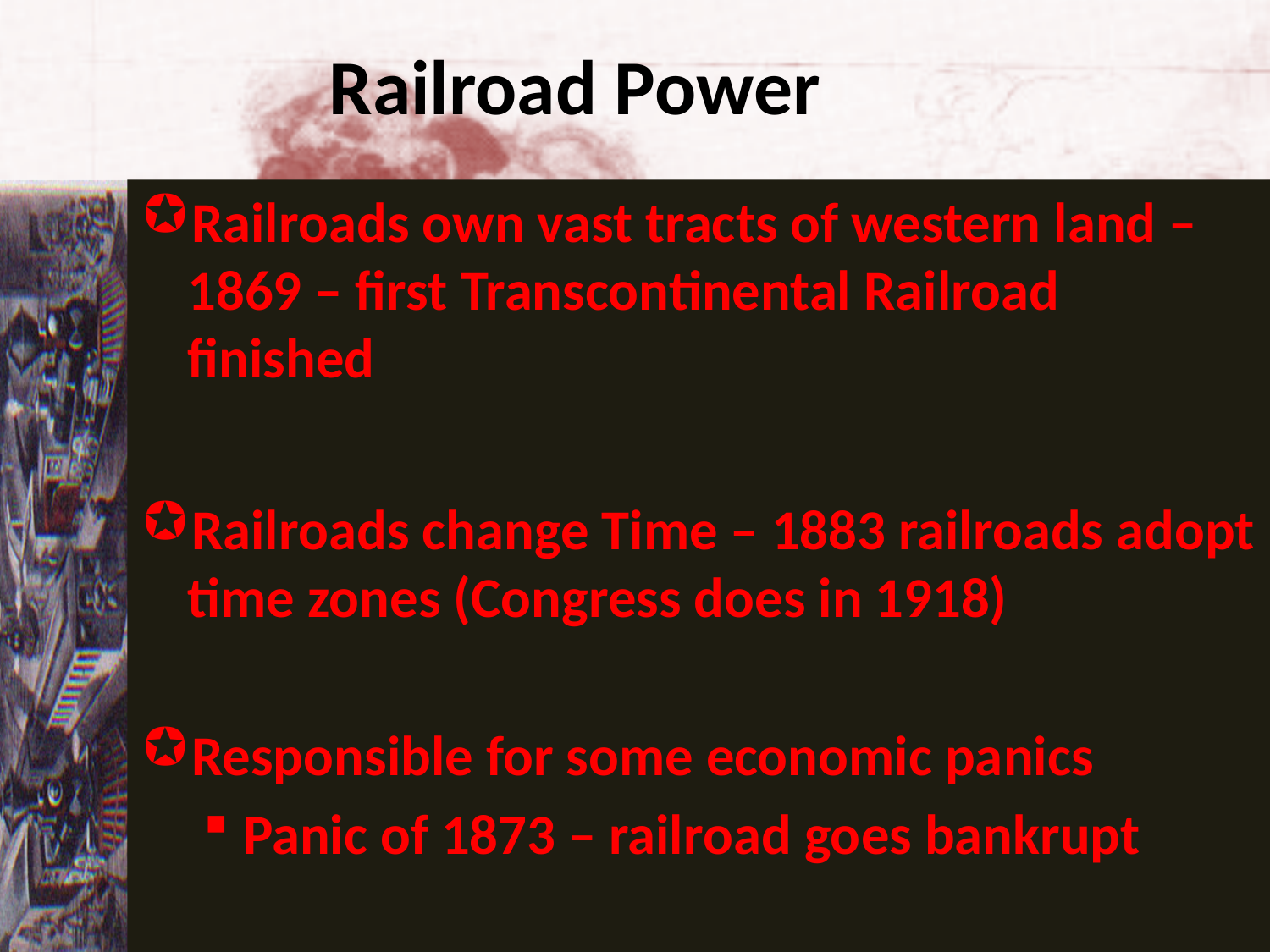

# Railroad Power
Railroads own vast tracts of western land –1869 – first Transcontinental Railroad finished

Railroads change Time – 1883 railroads adopt time zones (Congress does in 1918)

Responsible for some economic panics
Panic of 1873 – railroad goes bankrupt